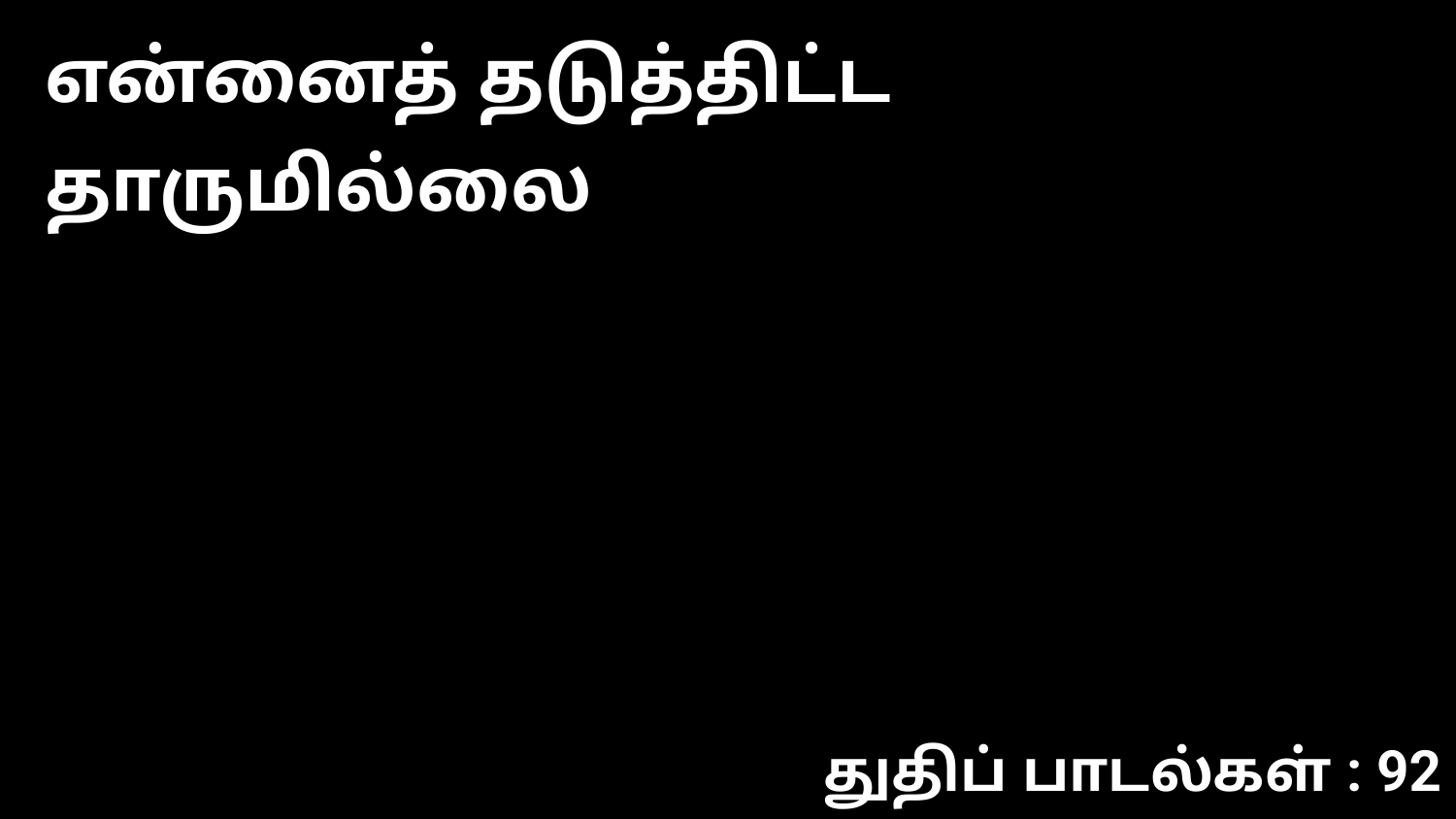

என்னைத் தடுத்திட்ட தாருமில்லை
துதிப் பாடல்கள் : 92